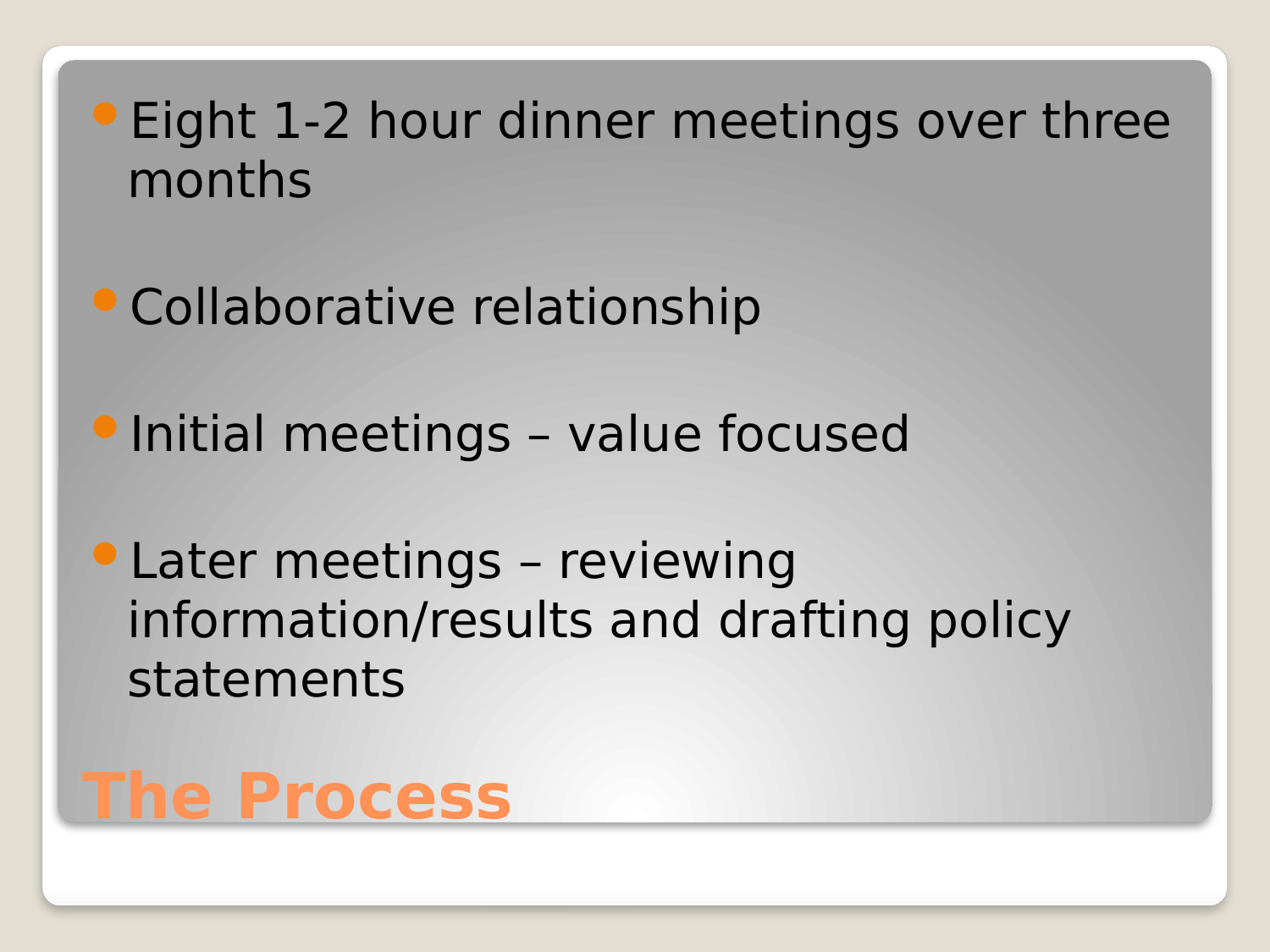

Eight 1-2 hour dinner meetings over three months

Collaborative relationship

Initial meetings – value focused

Later meetings – reviewing information/results and drafting policy statements

# The Process